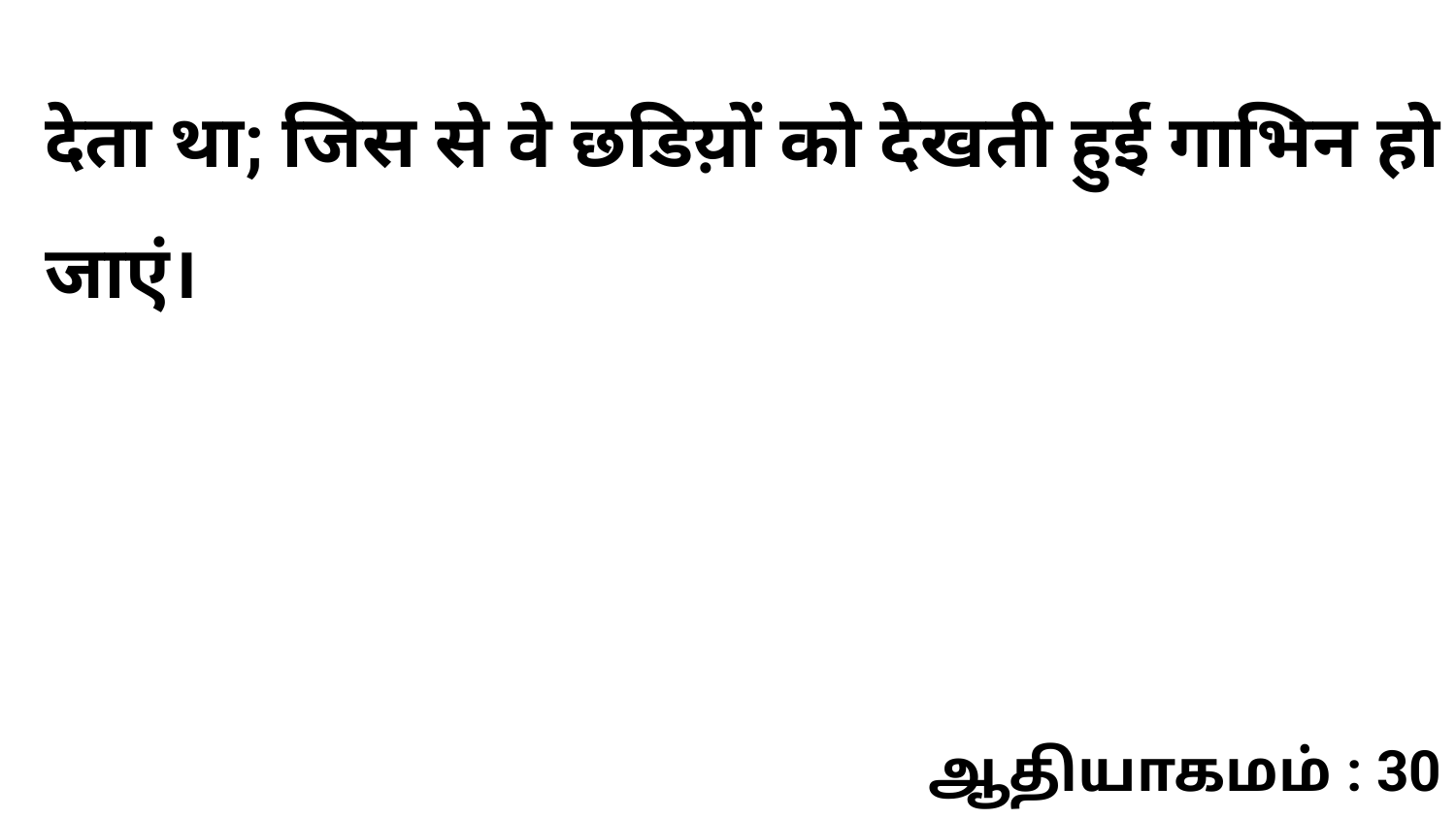

देता था; जिस से वे छडिय़ों को देखती हुई गाभिन हो जाएं।
ஆதியாகமம் : 30